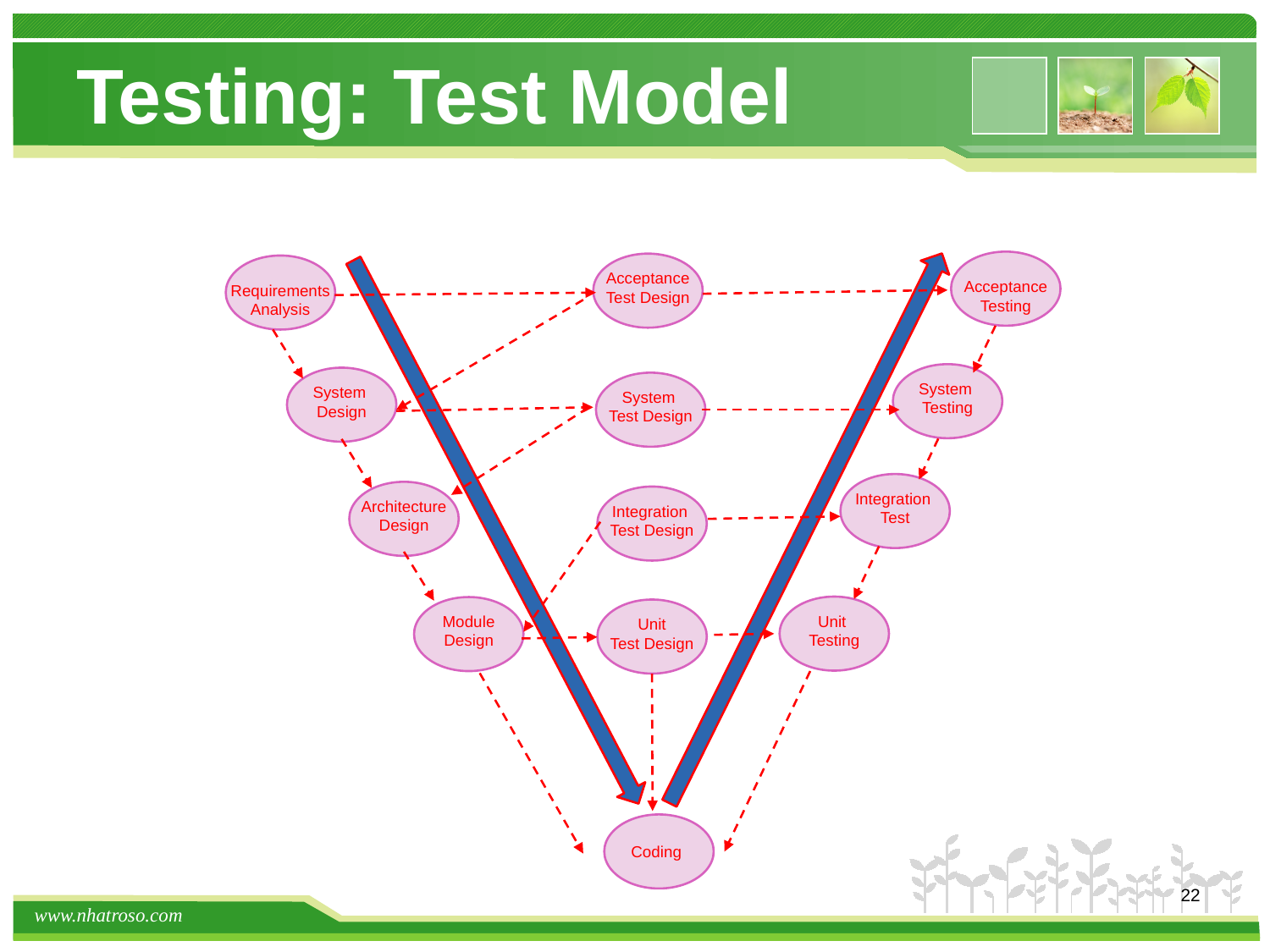

# Testing: Test Model

Acceptance
Test Design

Acceptance Testing

Requirements Analysis

System
Testing

System
Design

System
Test Design

Integration
Test

Architecture
Design

Integration
Test Design

Unit
Testing

Module
Design

Unit
Test Design

Coding
22